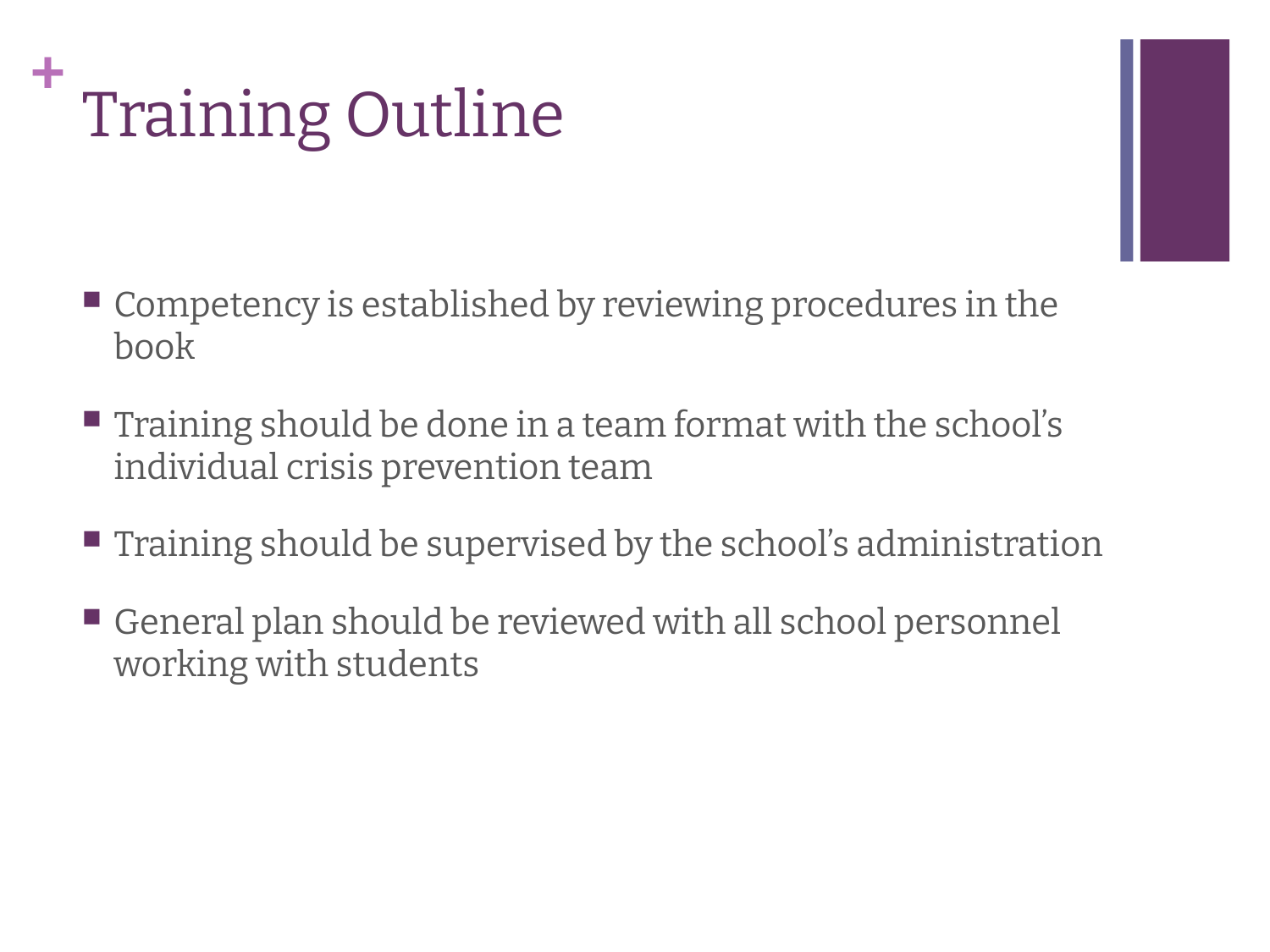

# Training Outline
Competency is established by reviewing procedures in the book
Training should be done in a team format with the school’s individual crisis prevention team
Training should be supervised by the school’s administration
General plan should be reviewed with all school personnel working with students